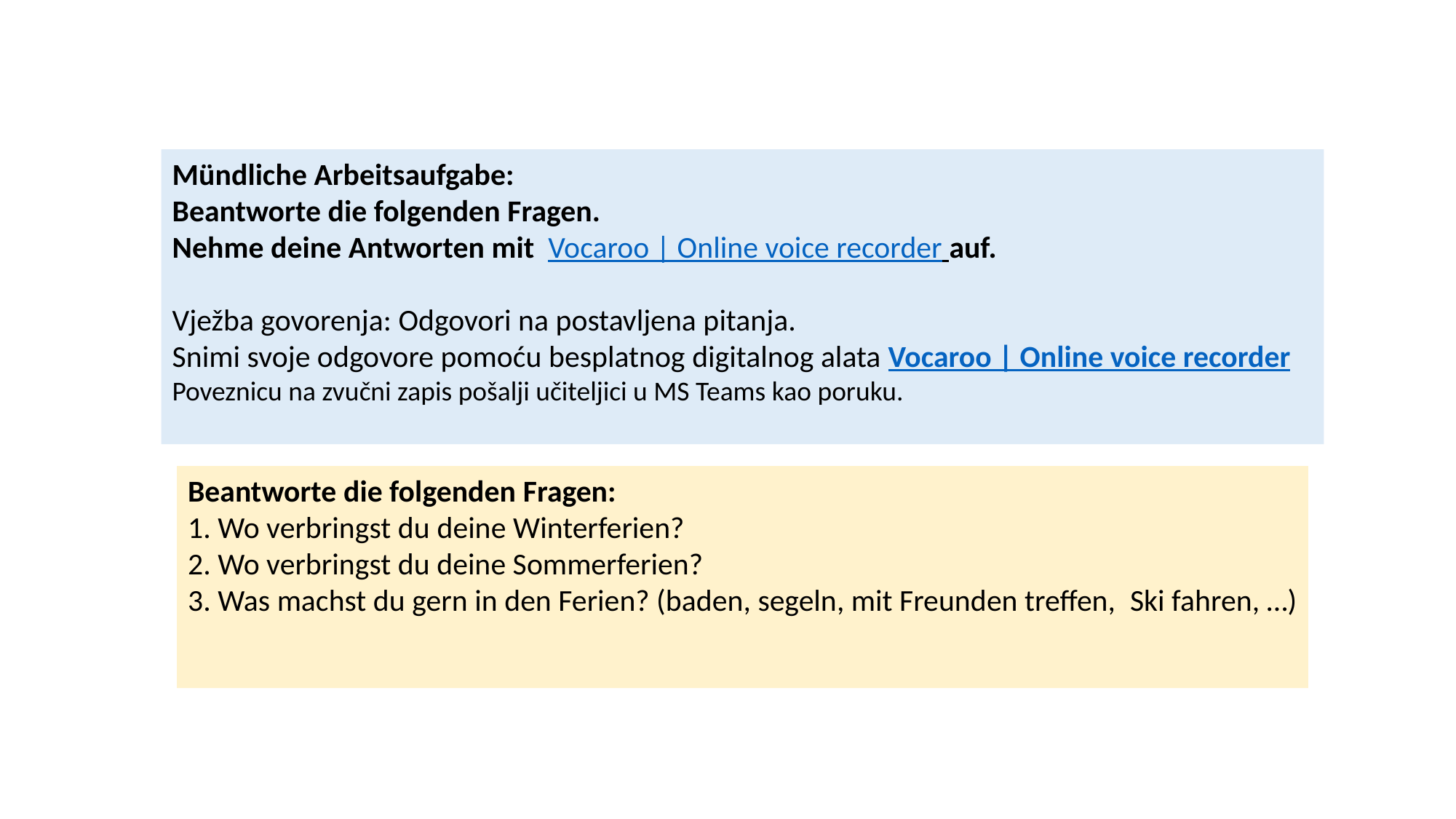

Mündliche Arbeitsaufgabe:
Beantworte die folgenden Fragen.
Nehme deine Antworten mit  Vocaroo | Online voice recorder auf.

Vježba govorenja: Odgovori na postavljena pitanja.
Snimi svoje odgovore pomoću besplatnog digitalnog alata Vocaroo | Online voice recorder
Poveznicu na zvučni zapis pošalji učiteljici u MS Teams kao poruku.

Beantworte die folgenden Fragen:
1. Wo verbringst du deine Winterferien?
2. Wo verbringst du deine Sommerferien?
3. Was machst du gern in den Ferien? (baden, segeln, mit Freunden treffen,  Ski fahren, …)